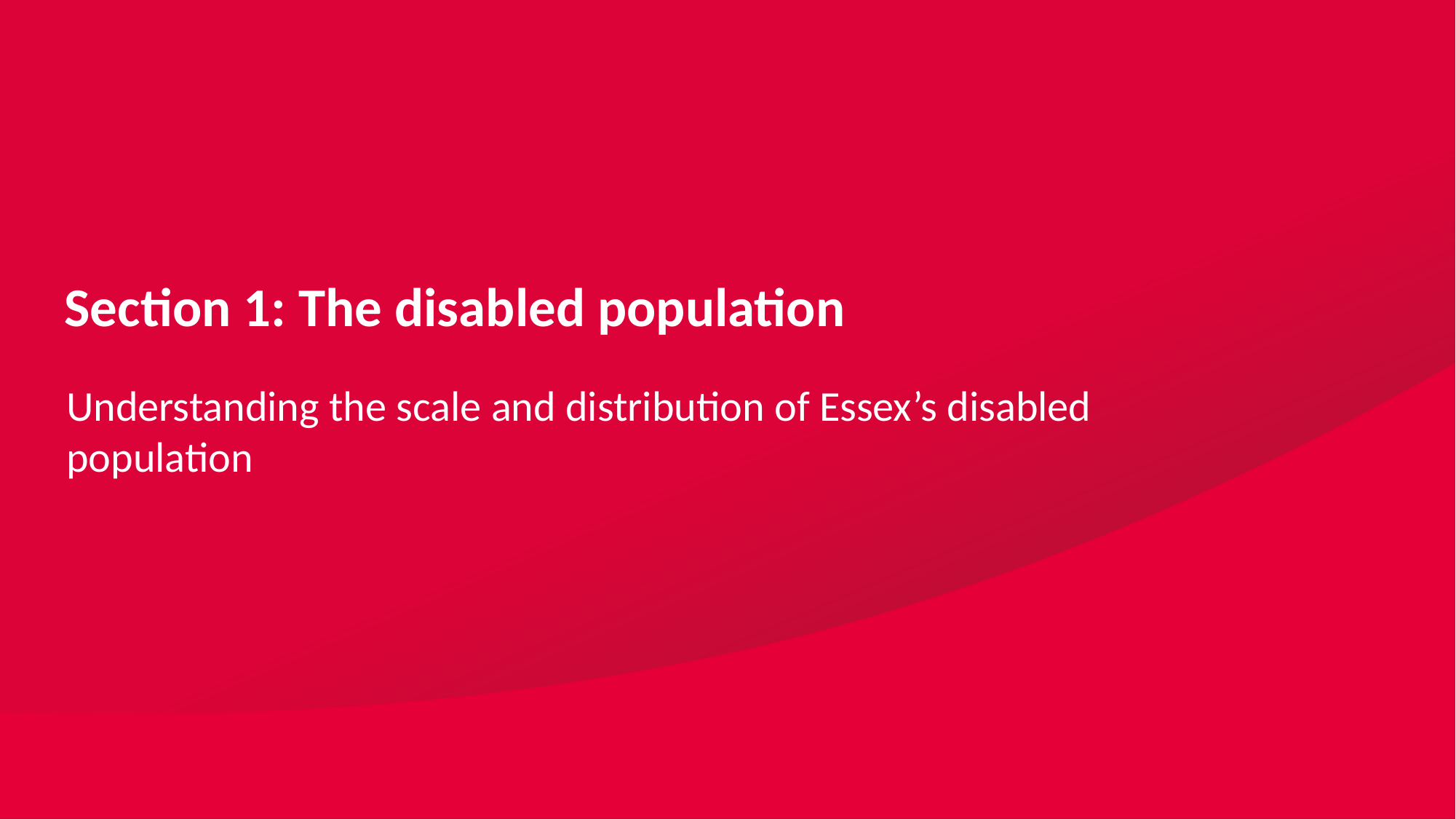

Section 1: The disabled population

Understanding the scale and distribution of Essex’s disabled population